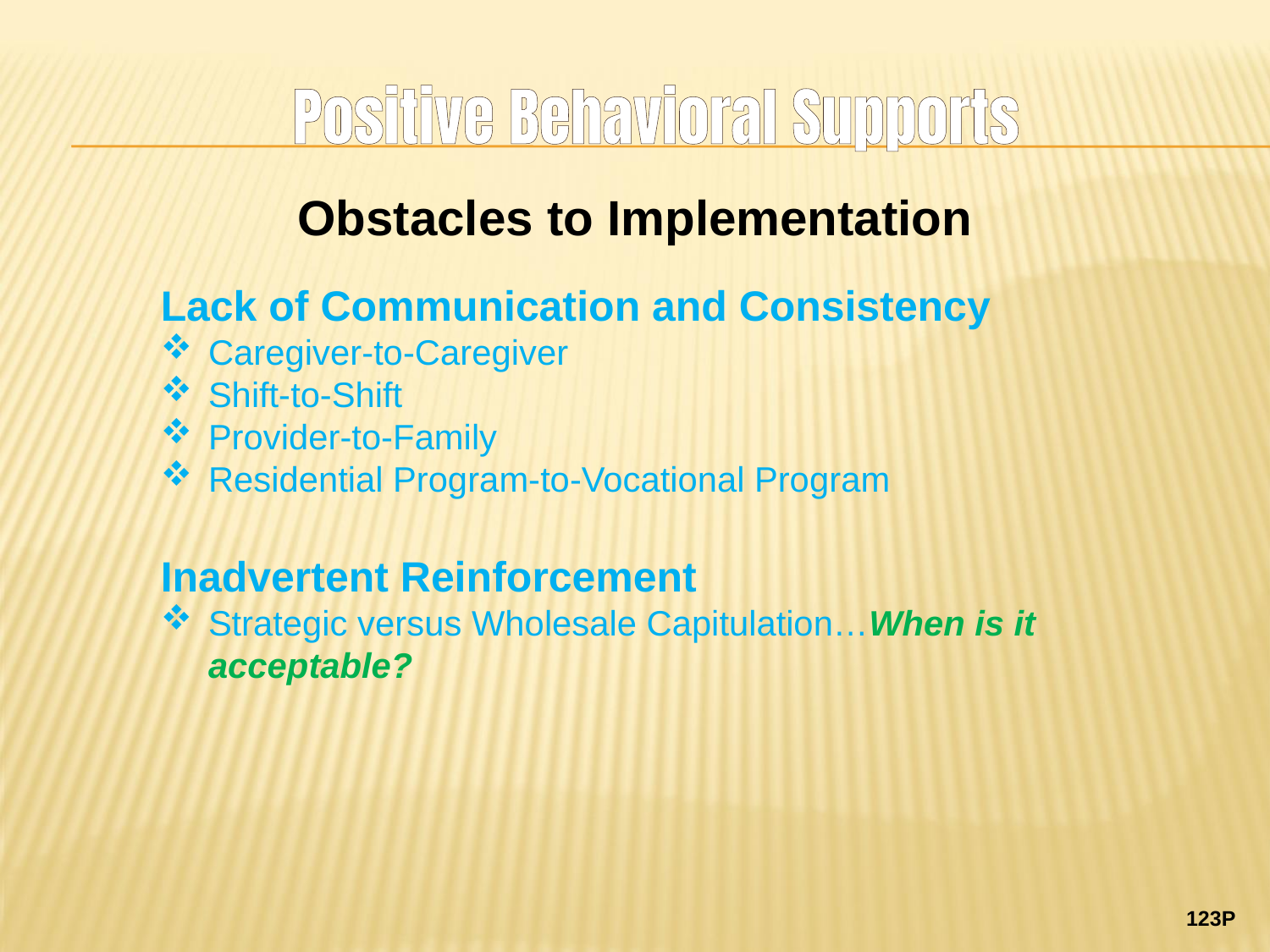

Positive Behavioral Supports
Obstacles to Implementation

Lack of Communication and Consistency
Caregiver-to-Caregiver
Shift-to-Shift
Provider-to-Family
Residential Program-to-Vocational Program

Inadvertent Reinforcement
Strategic versus Wholesale Capitulation…When is it acceptable?

123P